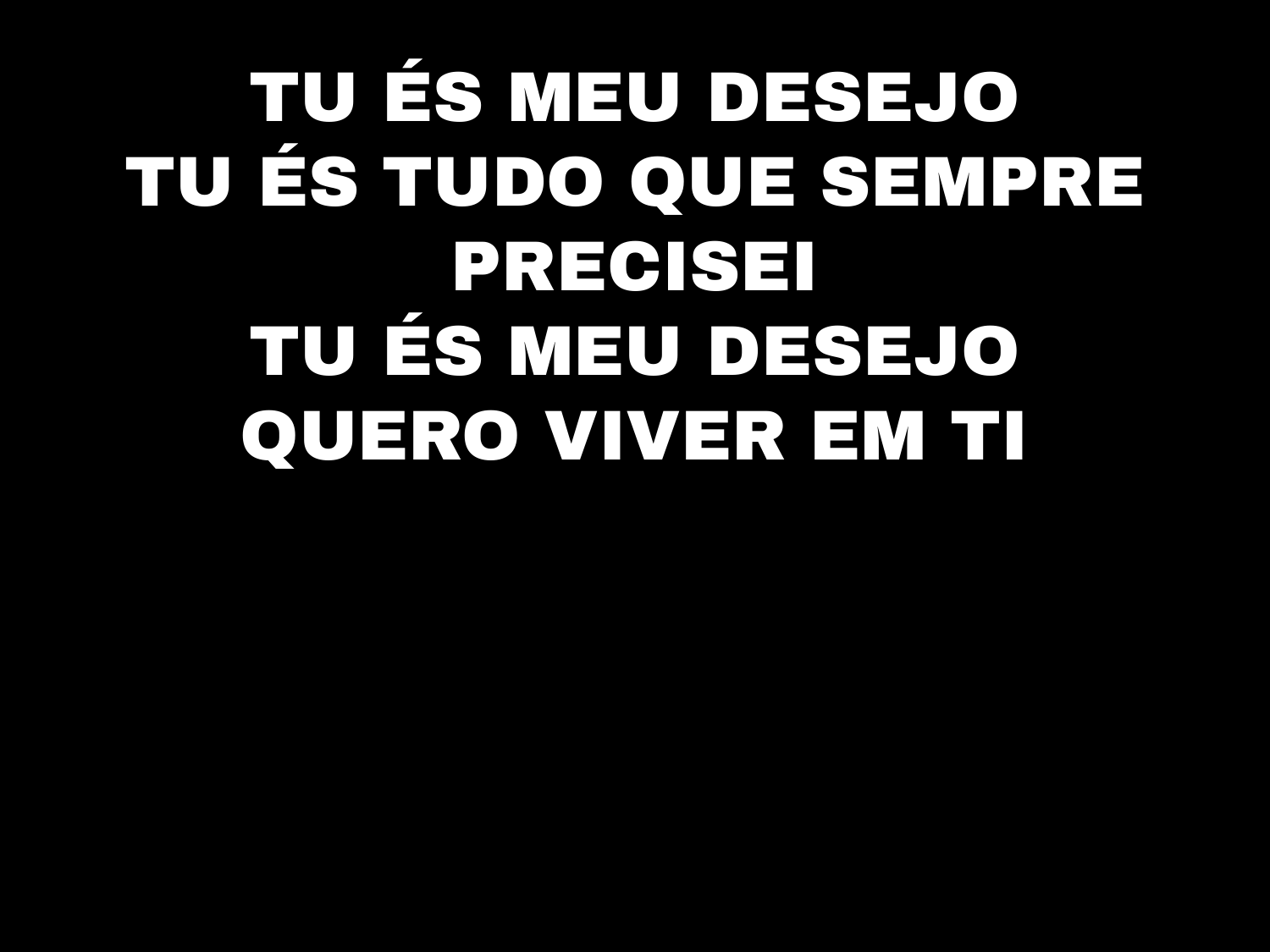

# TU ÉS MEU DESEJO TU ÉS TUDO QUE SEMPRE PRECISEI TU ÉS MEU DESEJO QUERO VIVER EM TI